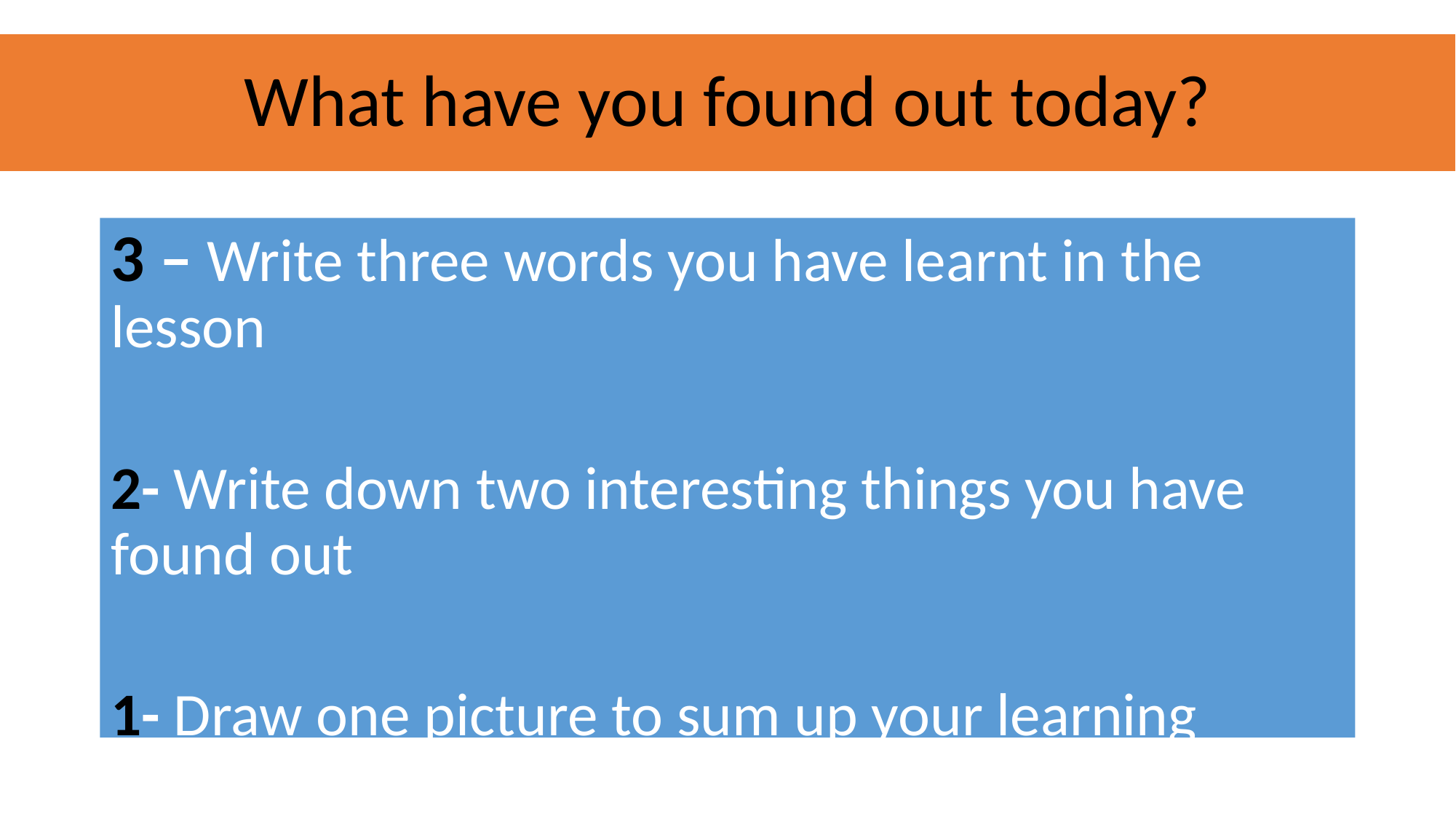

# What have you found out today?
3 – Write three words you have learnt in the lesson

2- Write down two interesting things you have found out

1- Draw one picture to sum up your learning